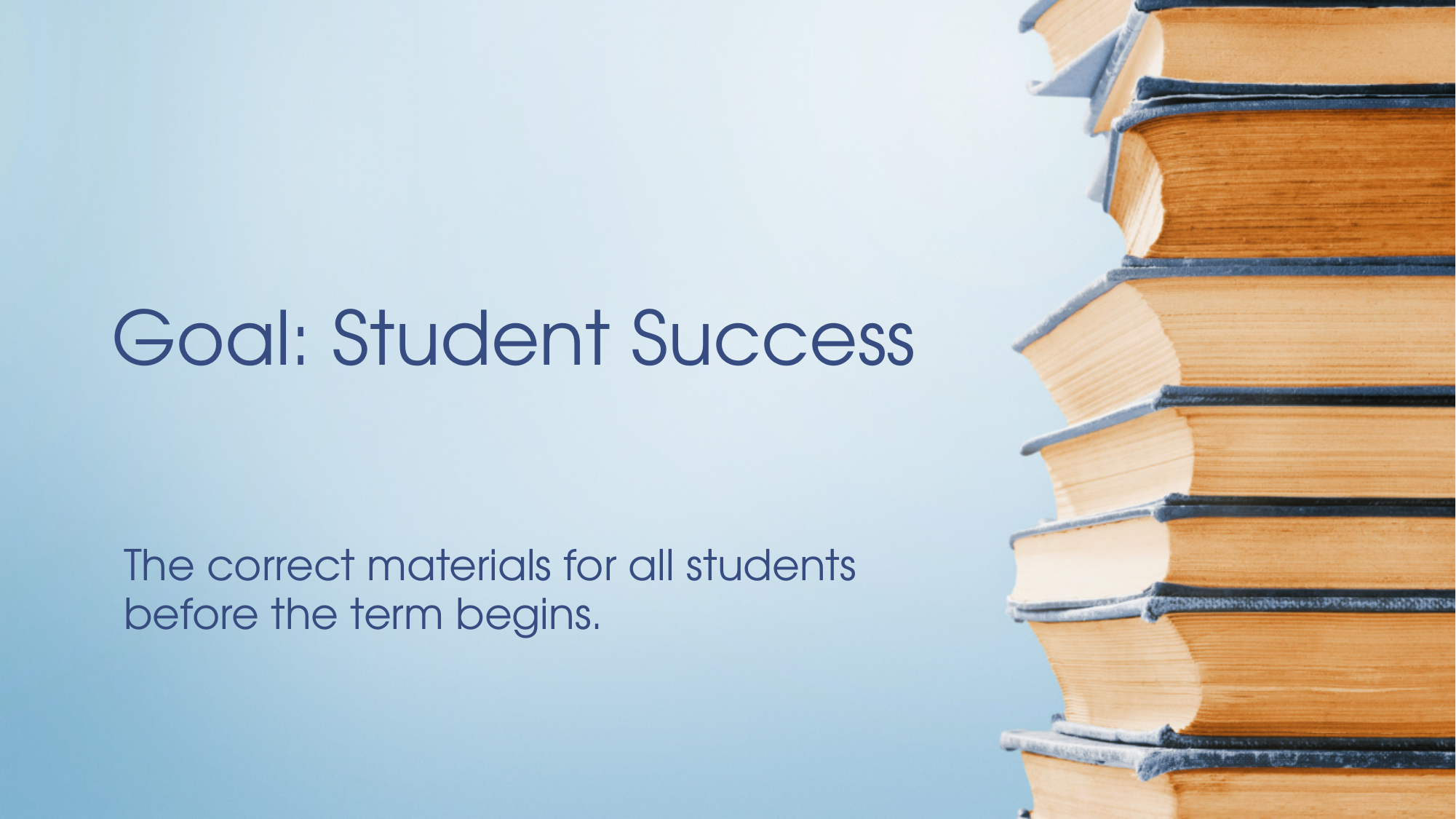

# Goal: Student Success
The correct materials for all students before the term begins.